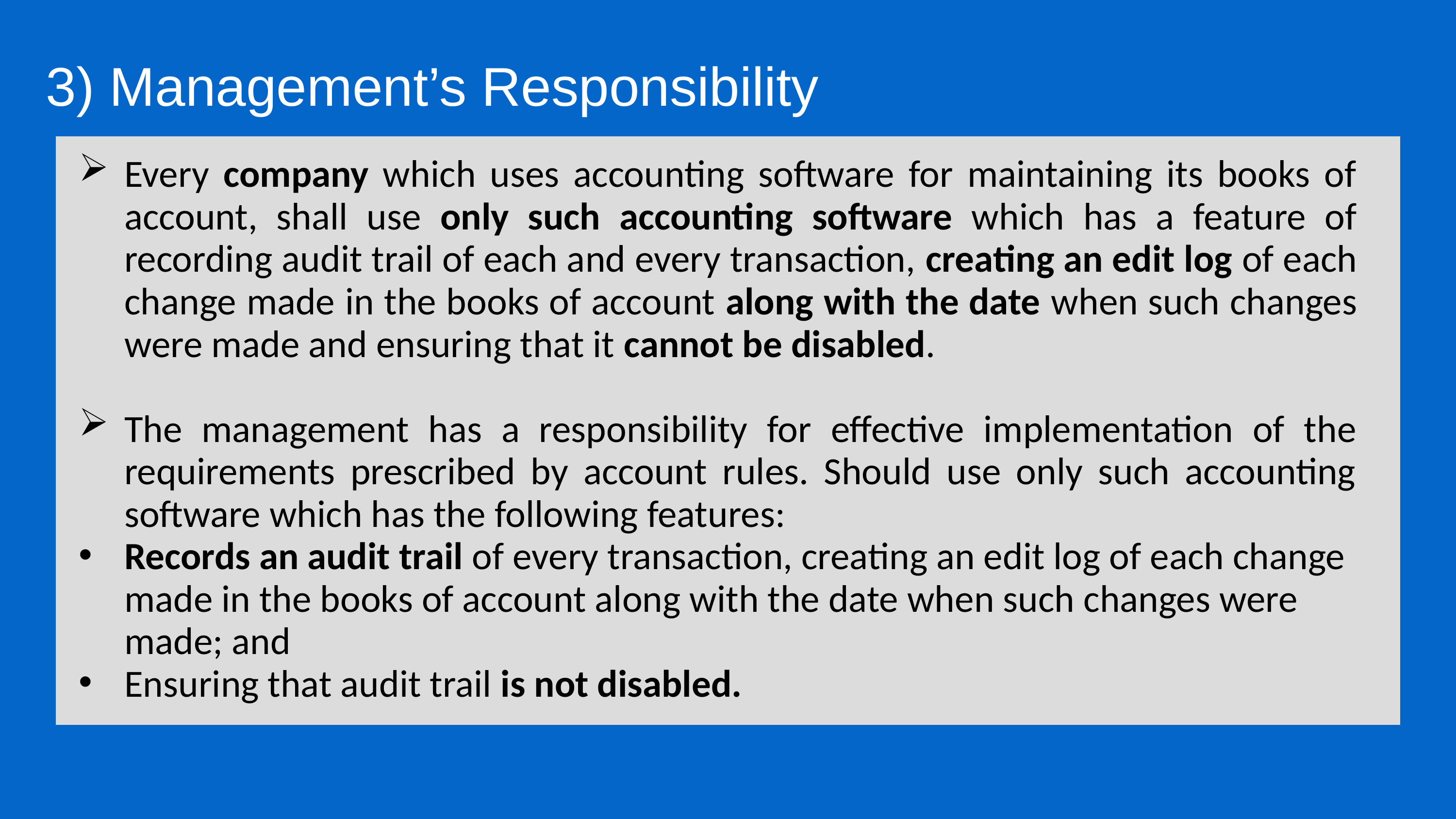

3) Management’s Responsibility

Every company which uses accounting software for maintaining its books of account, shall use only such accounting software which has a feature of recording audit trail of each and every transaction, creating an edit log of each change made in the books of account along with the date when such changes were made and ensuring that it cannot be disabled.

The management has a responsibility for effective implementation of the requirements prescribed by account rules. Should use only such accounting software which has the following features:
Records an audit trail of every transaction, creating an edit log of each change made in the books of account along with the date when such changes were made; and
Ensuring that audit trail is not disabled.